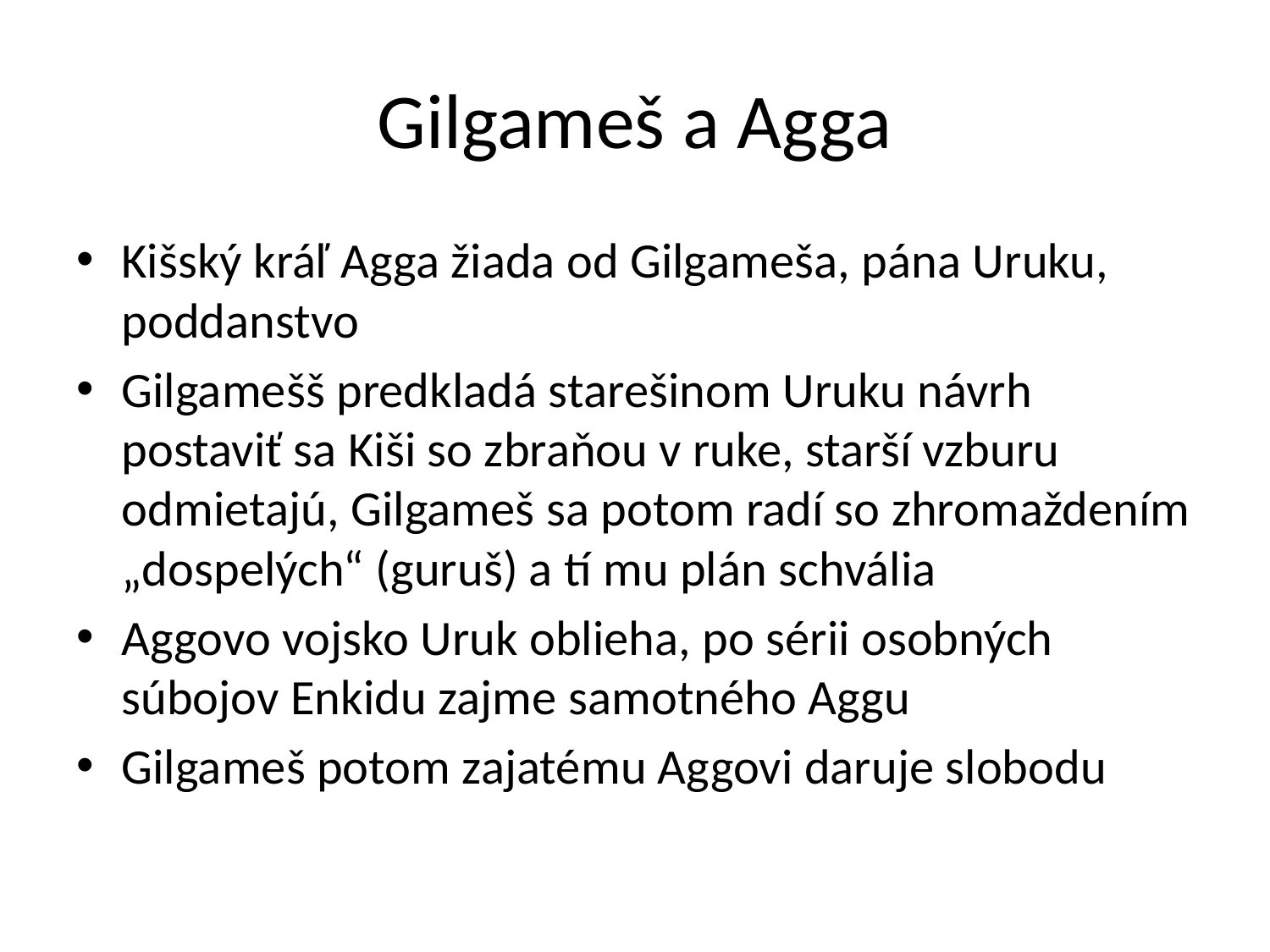

# Gilgameš a Agga
Kišský kráľ Agga žiada od Gilgameša, pána Uruku, poddanstvo
Gilgamešš predkladá starešinom Uruku návrh postaviť sa Kiši so zbraňou v ruke, starší vzburu odmietajú, Gilgameš sa potom radí so zhromaždením „dospelých“ (guruš) a tí mu plán schvália
Aggovo vojsko Uruk oblieha, po sérii osobných súbojov Enkidu zajme samotného Aggu
Gilgameš potom zajatému Aggovi daruje slobodu